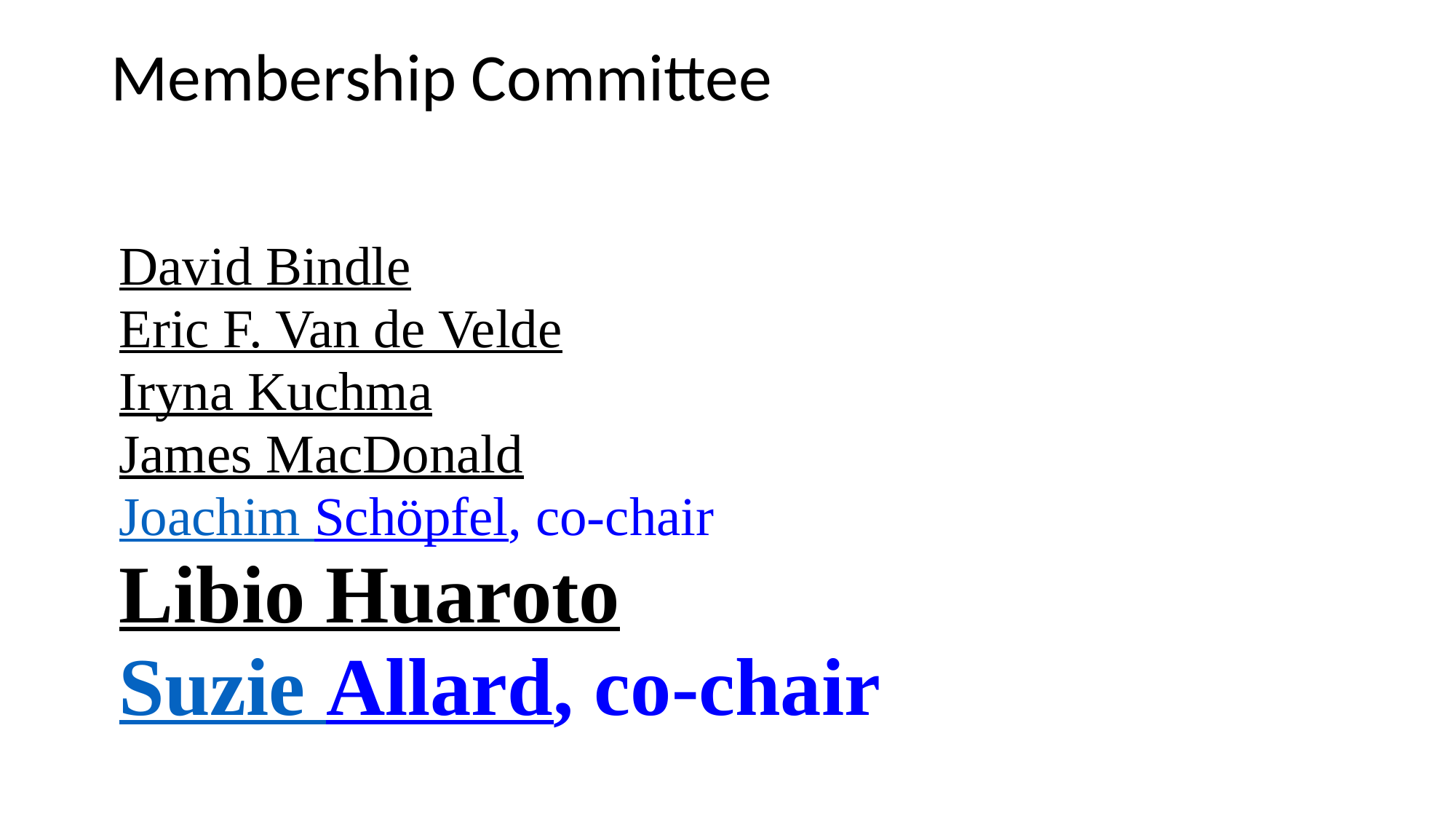

# Membership Committee
| David Bindle |
| --- |
| Eric F. Van de Velde |
| Iryna Kuchma |
| James MacDonald |
| Joachim Schöpfel, co-chair |
| Libio Huaroto |
| Suzie Allard, co-chair |